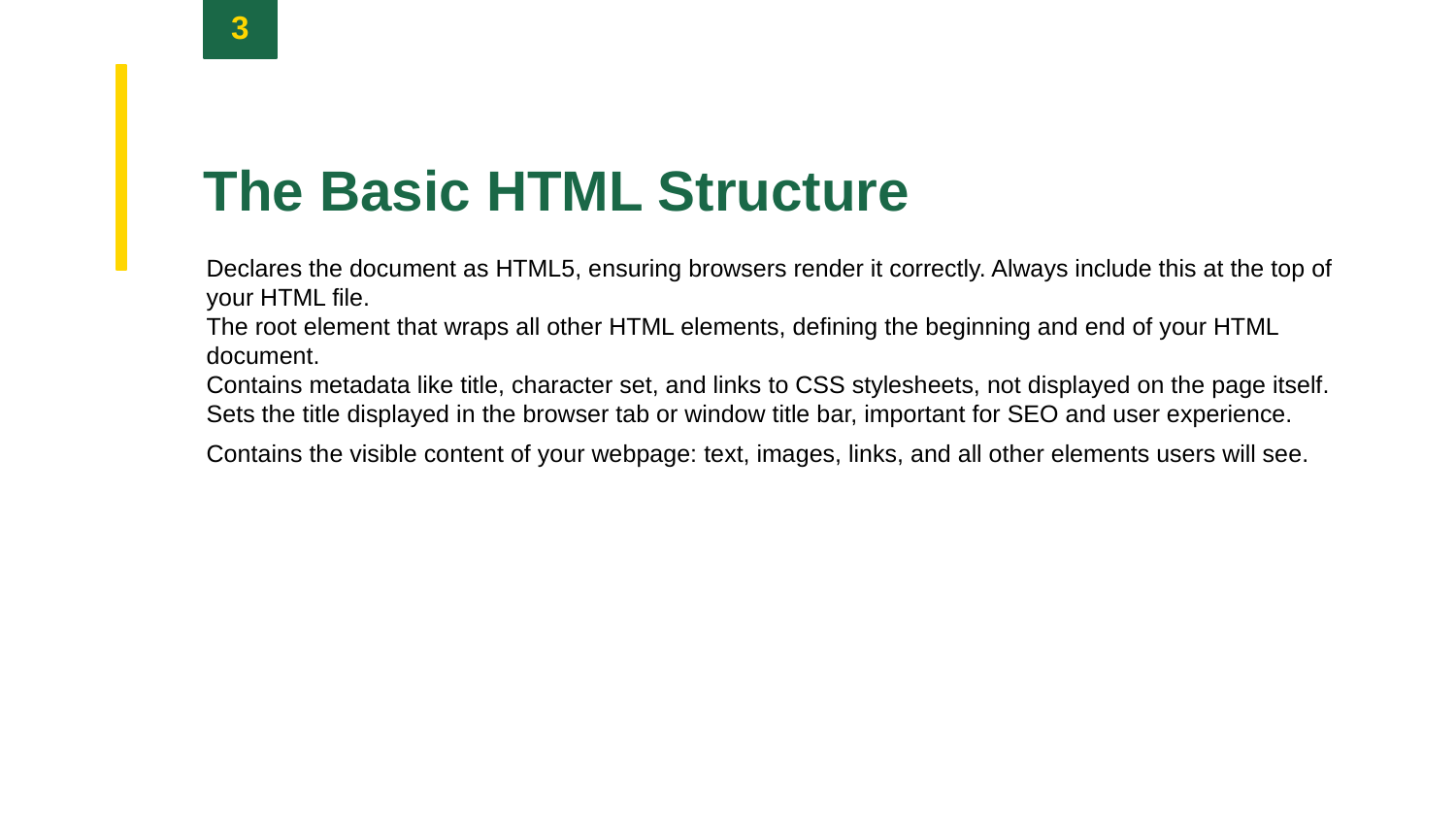

3

The Basic HTML Structure
Declares the document as HTML5, ensuring browsers render it correctly. Always include this at the top of your HTML file.
The root element that wraps all other HTML elements, defining the beginning and end of your HTML document.
Contains metadata like title, character set, and links to CSS stylesheets, not displayed on the page itself.
Sets the title displayed in the browser tab or window title bar, important for SEO and user experience.
Contains the visible content of your webpage: text, images, links, and all other elements users will see.